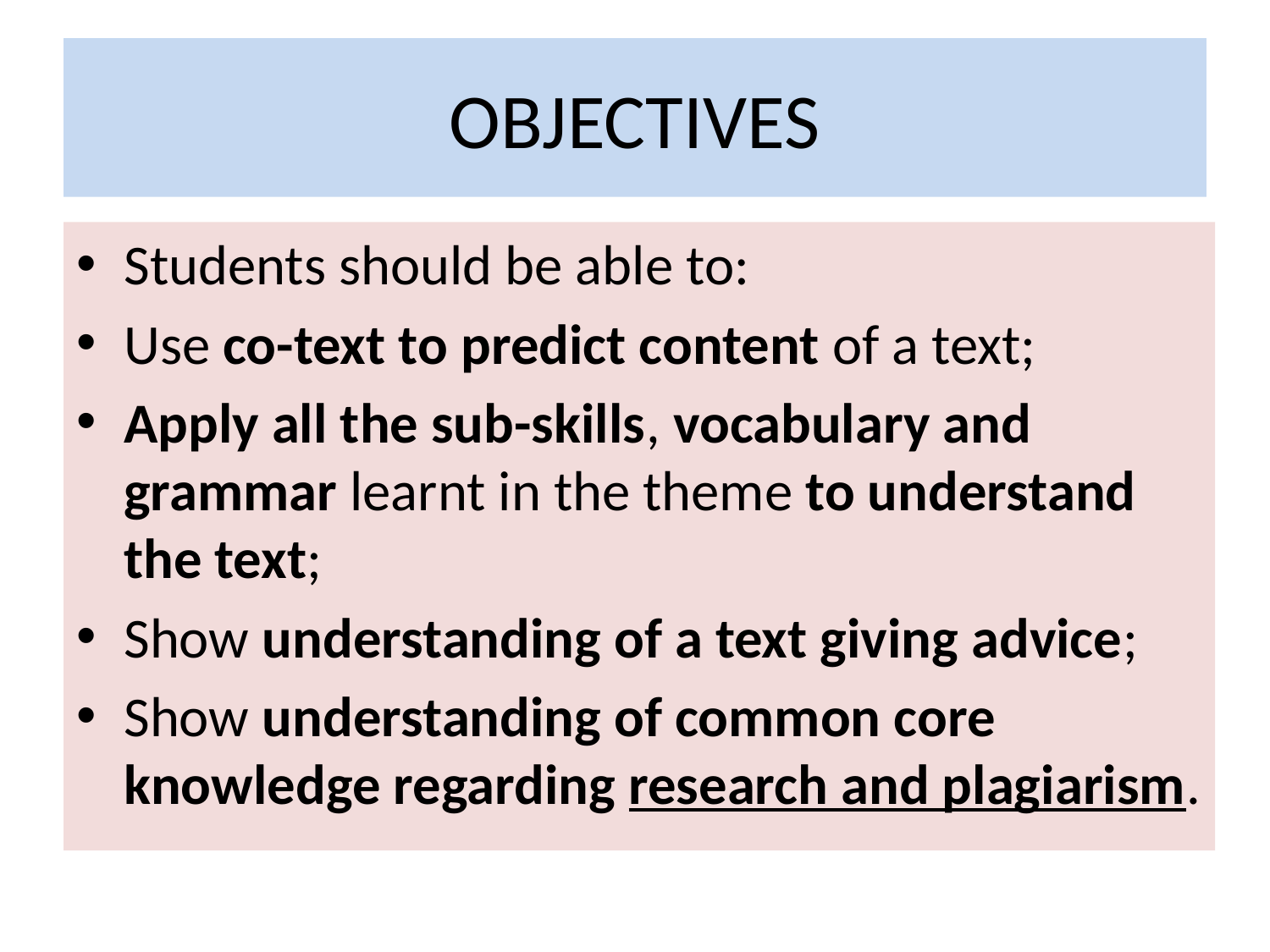

# OBJECTIVES
Students should be able to:
Use co-text to predict content of a text;
Apply all the sub-skills, vocabulary and grammar learnt in the theme to understand the text;
Show understanding of a text giving advice;
Show understanding of common core knowledge regarding research and plagiarism.